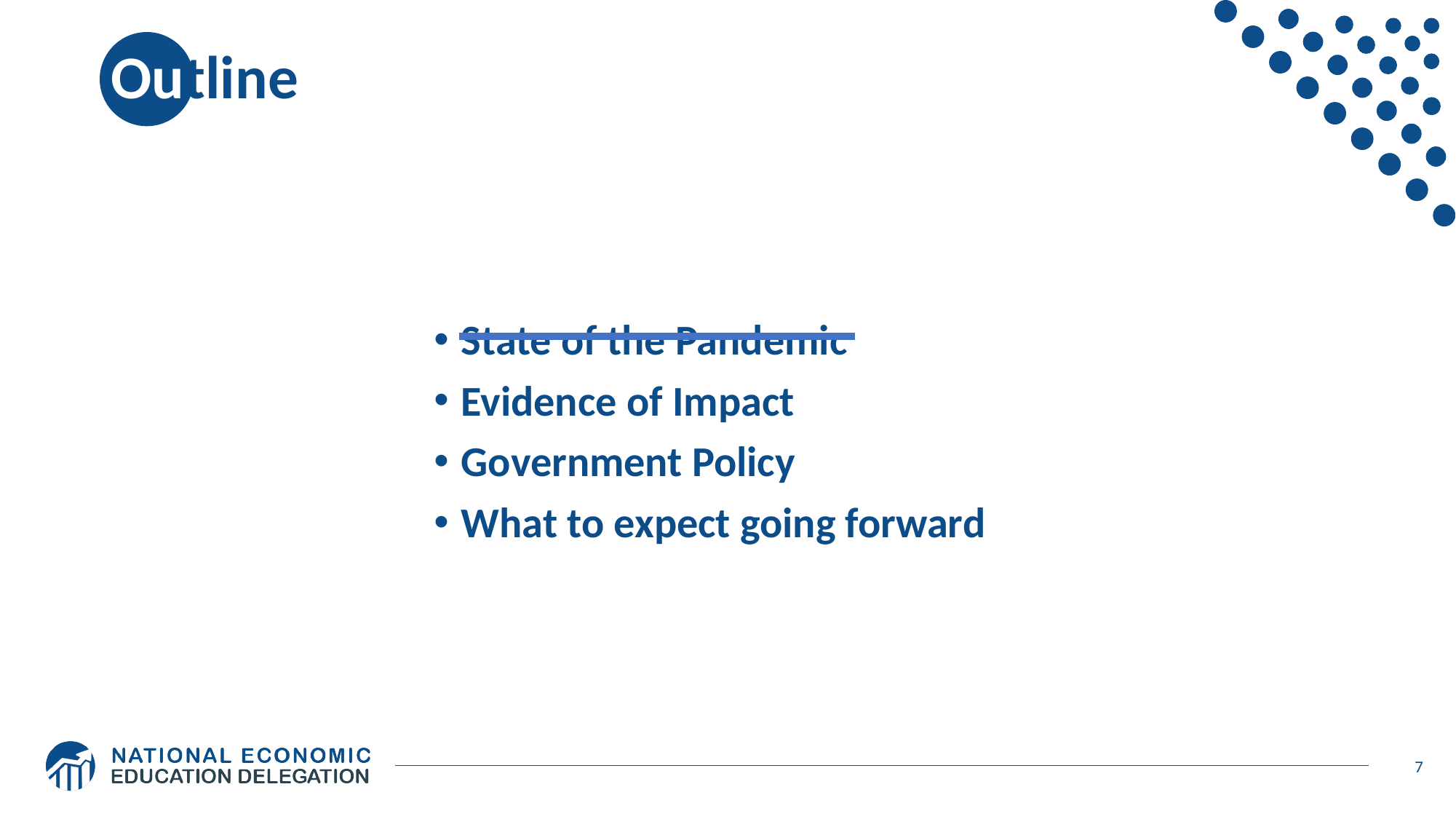

# Outline
State of the Pandemic
Evidence of Impact
Government Policy
What to expect going forward
7